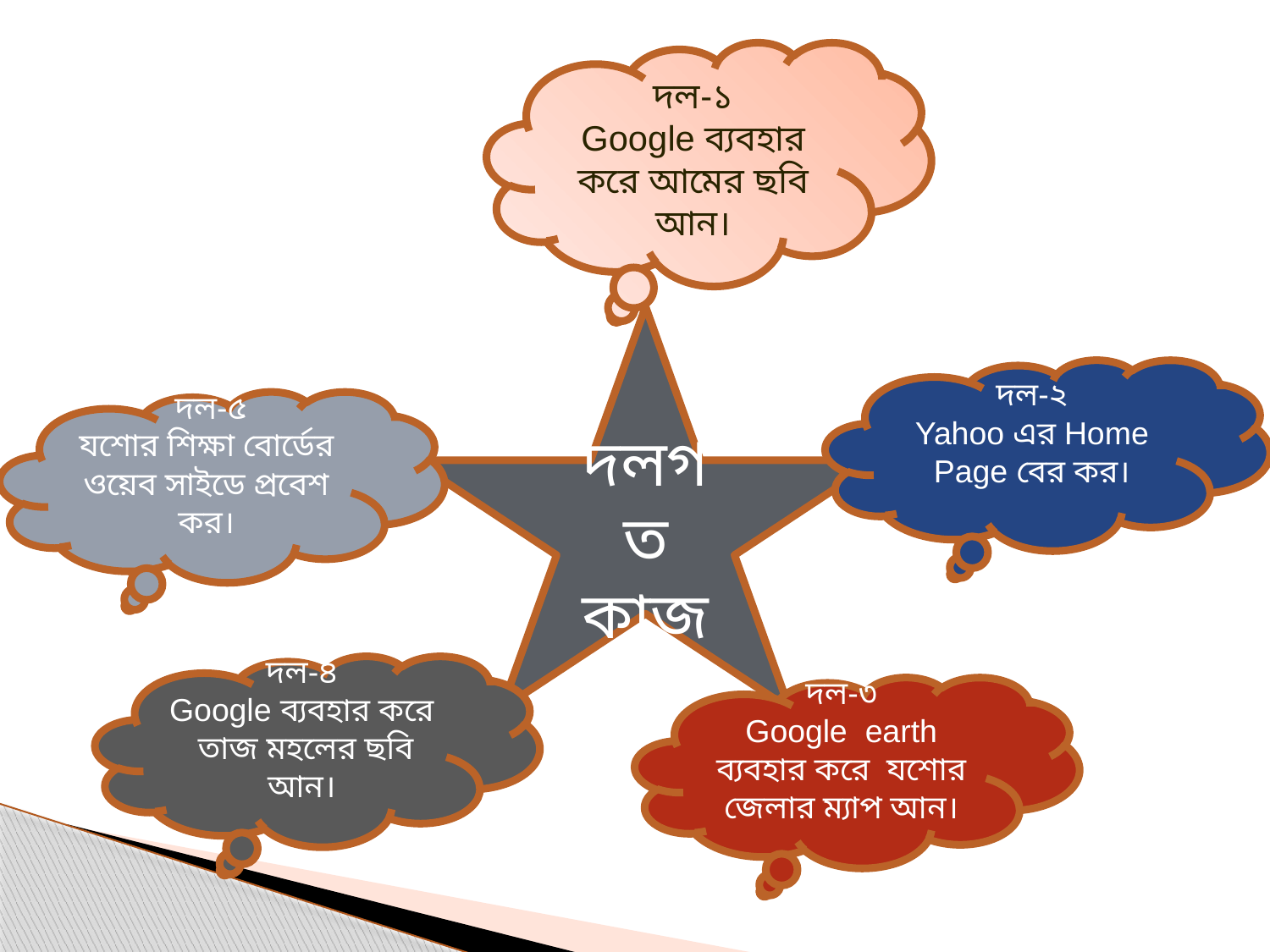

দল-১
Google ব্যবহার করে আমের ছবি আন।
দলগত কাজ
দল-২
Yahoo এর Home Page বের কর।

 দল-৫
যশোর শিক্ষা বোর্ডের ওয়েব সাইডে প্রবেশ কর।

দল-৪
Google ব্যবহার করে  তাজ মহলের ছবি আন।

দল-৩
Google  earth ব্যবহার করে  যশোর জেলার ম্যাপ আন।